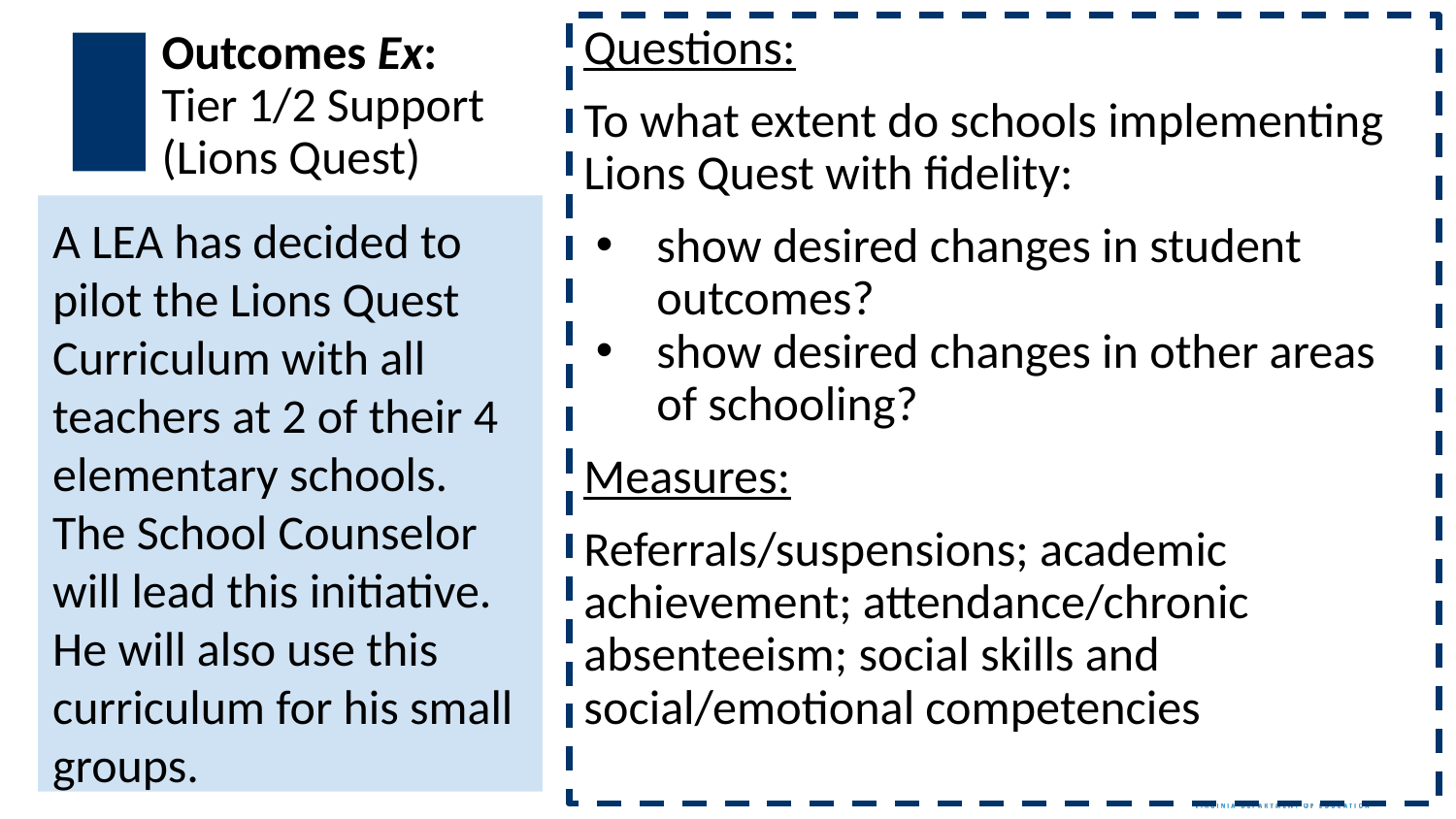

Questions:
To what extent do schools implementing Lions Quest with fidelity:
show desired changes in student outcomes?
show desired changes in other areas of schooling?
Measures:
Referrals/suspensions; academic achievement; attendance/chronic absenteeism; social skills and social/emotional competencies
# Outcomes Ex:
Tier 1/2 Support (Lions Quest)
A LEA has decided to pilot the Lions Quest Curriculum with all teachers at 2 of their 4 elementary schools. The School Counselor will lead this initiative. He will also use this curriculum for his small groups.